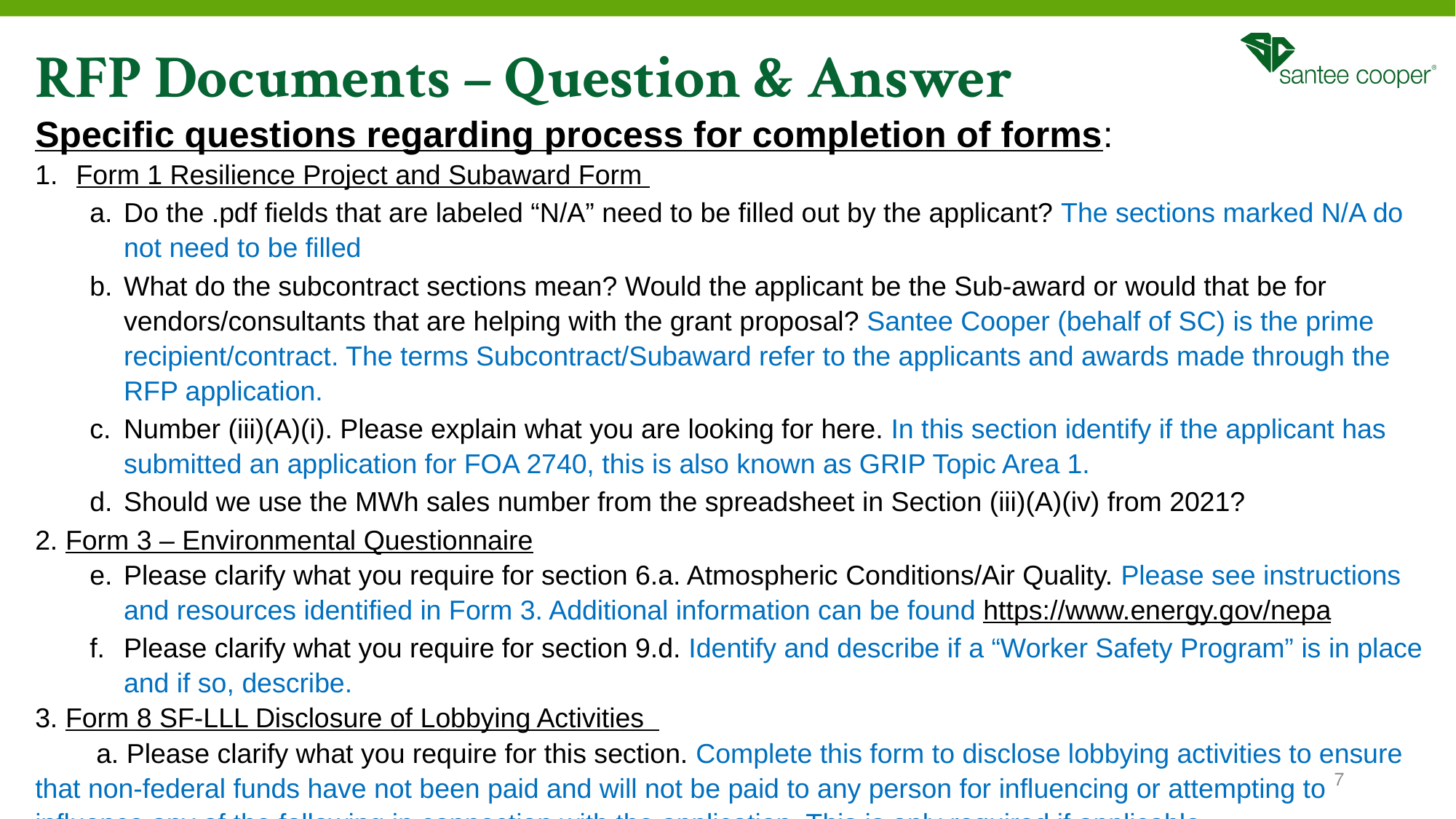

# RFP Documents – Question & Answer
Specific questions regarding process for completion of forms:
Form 1 Resilience Project and Subaward Form
Do the .pdf fields that are labeled “N/A” need to be filled out by the applicant? The sections marked N/A do not need to be filled
What do the subcontract sections mean? Would the applicant be the Sub-award or would that be for vendors/consultants that are helping with the grant proposal? Santee Cooper (behalf of SC) is the prime recipient/contract. The terms Subcontract/Subaward refer to the applicants and awards made through the RFP application.
Number (iii)(A)(i). Please explain what you are looking for here. In this section identify if the applicant has submitted an application for FOA 2740, this is also known as GRIP Topic Area 1.
Should we use the MWh sales number from the spreadsheet in Section (iii)(A)(iv) from 2021?
2. Form 3 – Environmental Questionnaire
Please clarify what you require for section 6.a. Atmospheric Conditions/Air Quality. Please see instructions and resources identified in Form 3. Additional information can be found https://www.energy.gov/nepa
Please clarify what you require for section 9.d. Identify and describe if a “Worker Safety Program” is in place and if so, describe.
3. Form 8 SF-LLL Disclosure of Lobbying Activities
        a. Please clarify what you require for this section. Complete this form to disclose lobbying activities to ensure that non-federal funds have not been paid and will not be paid to any person for influencing or attempting to influence any of the following in connection with the application. This is only required if applicable.

7